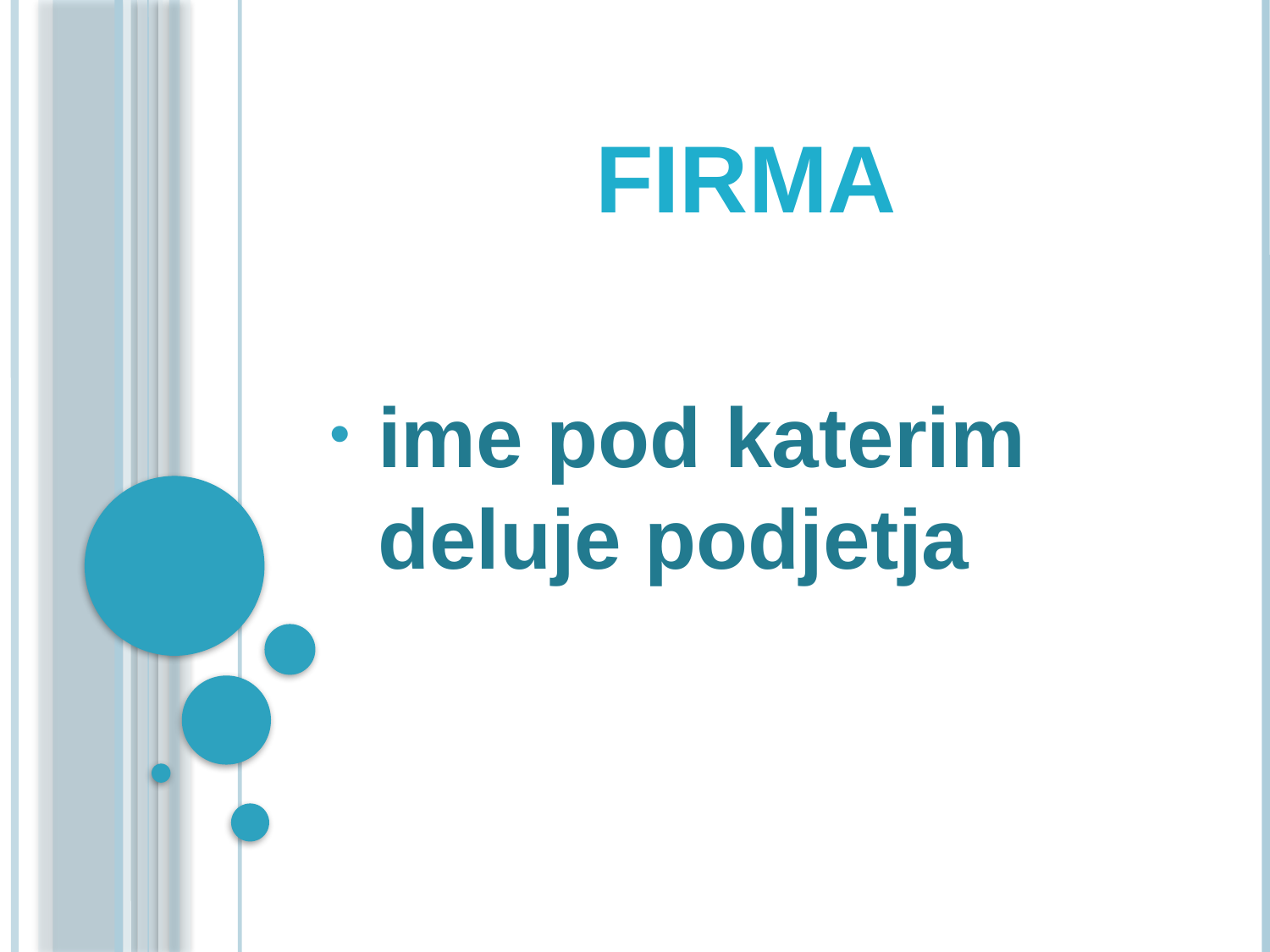

# firma
ime pod katerim deluje podjetja